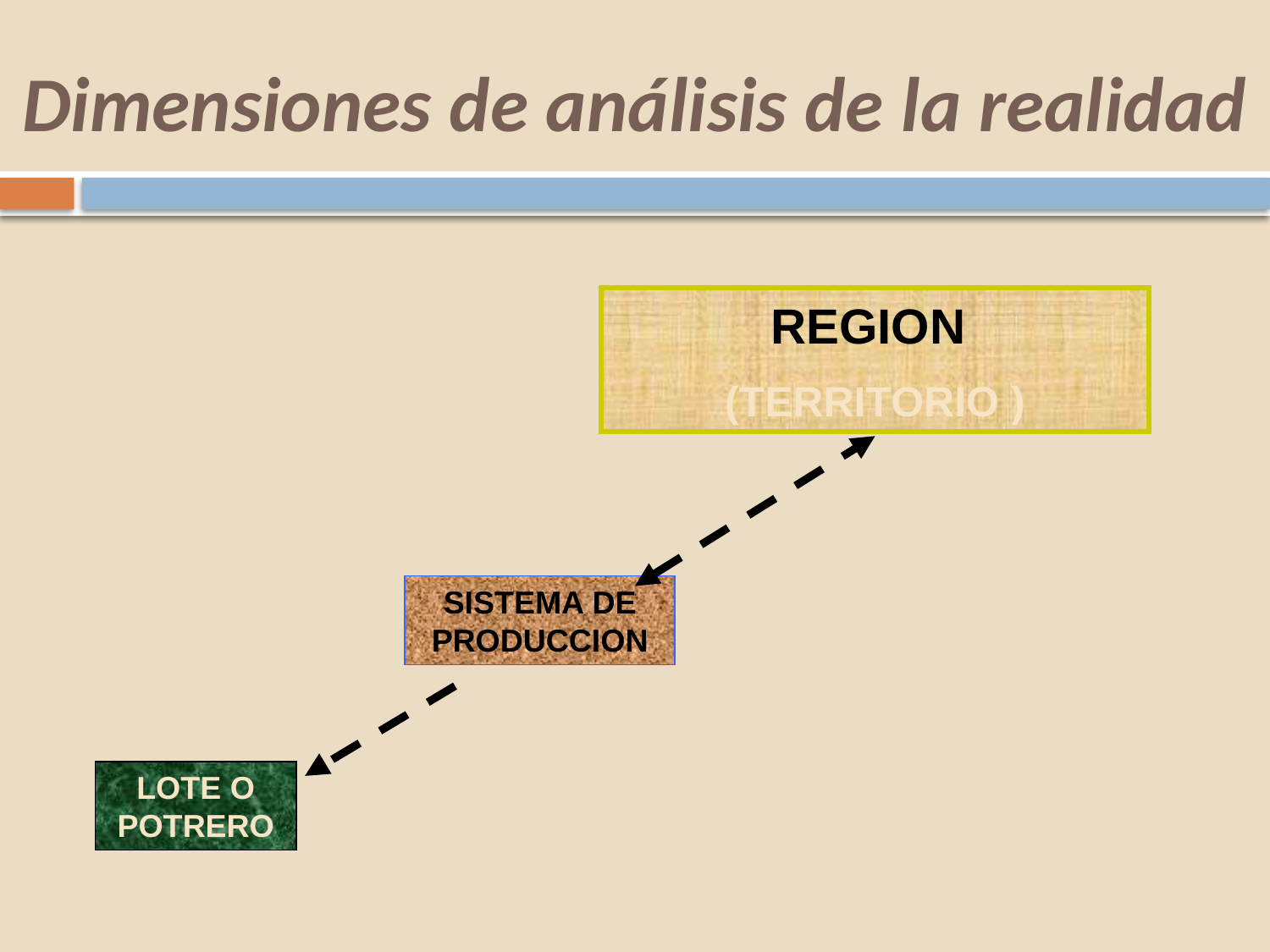

# Dimensiones de análisis de la realidad
REGION
(TERRITORIO )

SISTEMA DE PRODUCCION

LOTE O POTRERO